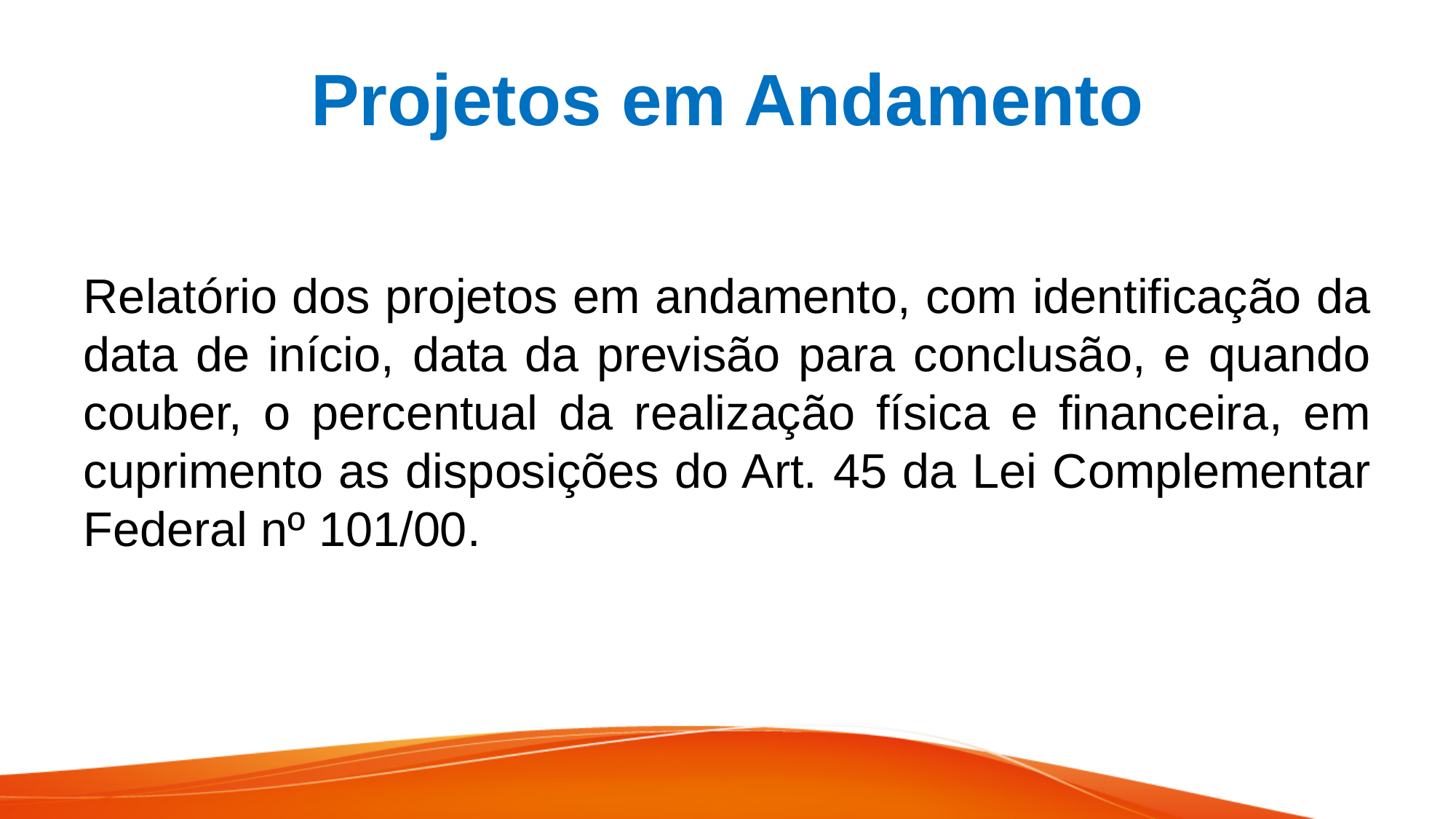

# Projetos em Andamento
Relatório dos projetos em andamento, com identificação da data de início, data da previsão para conclusão, e quando couber, o percentual da realização física e financeira, em cuprimento as disposições do Art. 45 da Lei Complementar Federal nº 101/00.